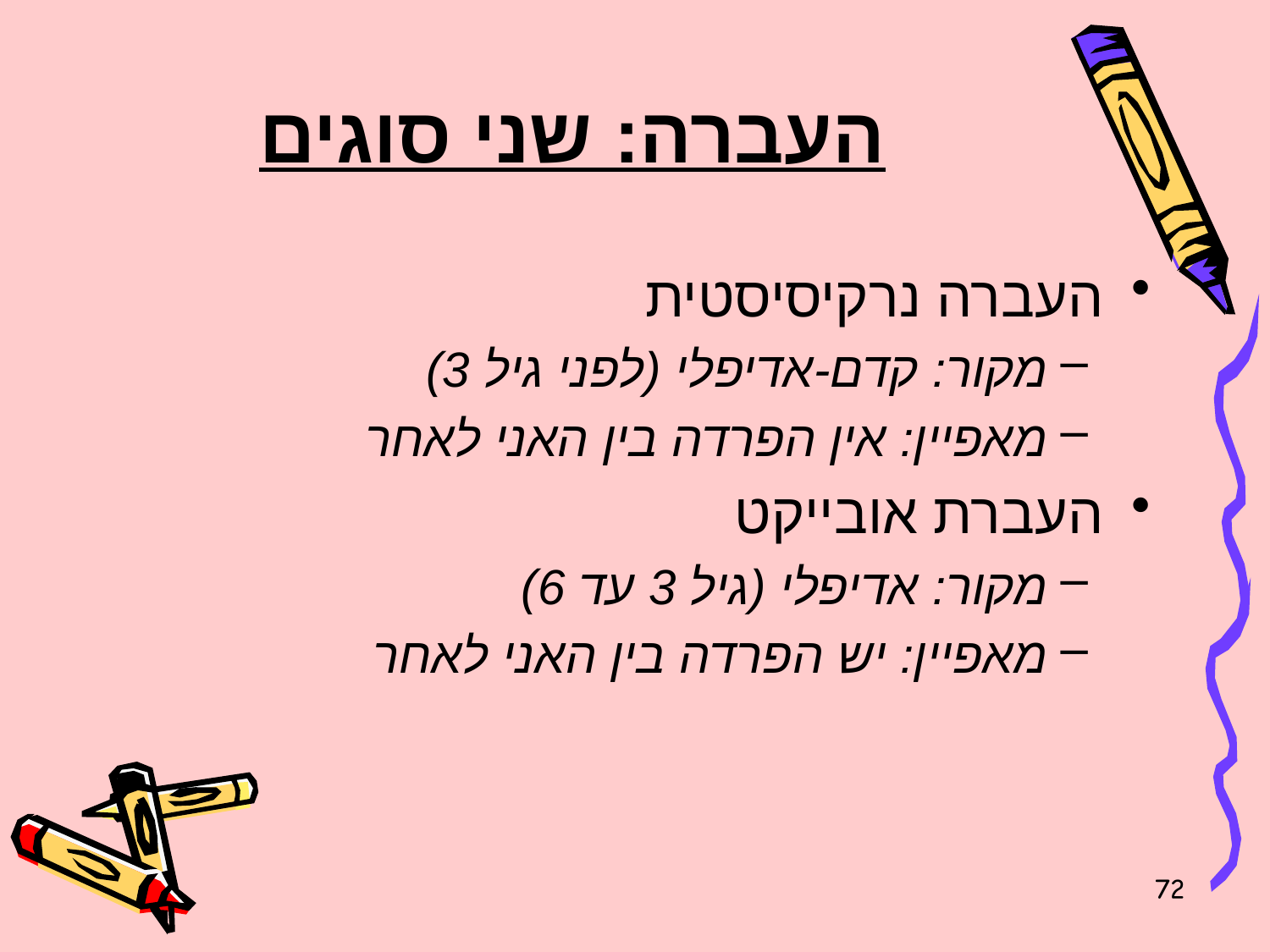

# העברה: שני סוגים
העברה נרקיסיסטית
מקור: קדם-אדיפלי (לפני גיל 3)
מאפיין: אין הפרדה בין האני לאחר
העברת אובייקט
מקור: אדיפלי (גיל 3 עד 6)
מאפיין: יש הפרדה בין האני לאחר
72